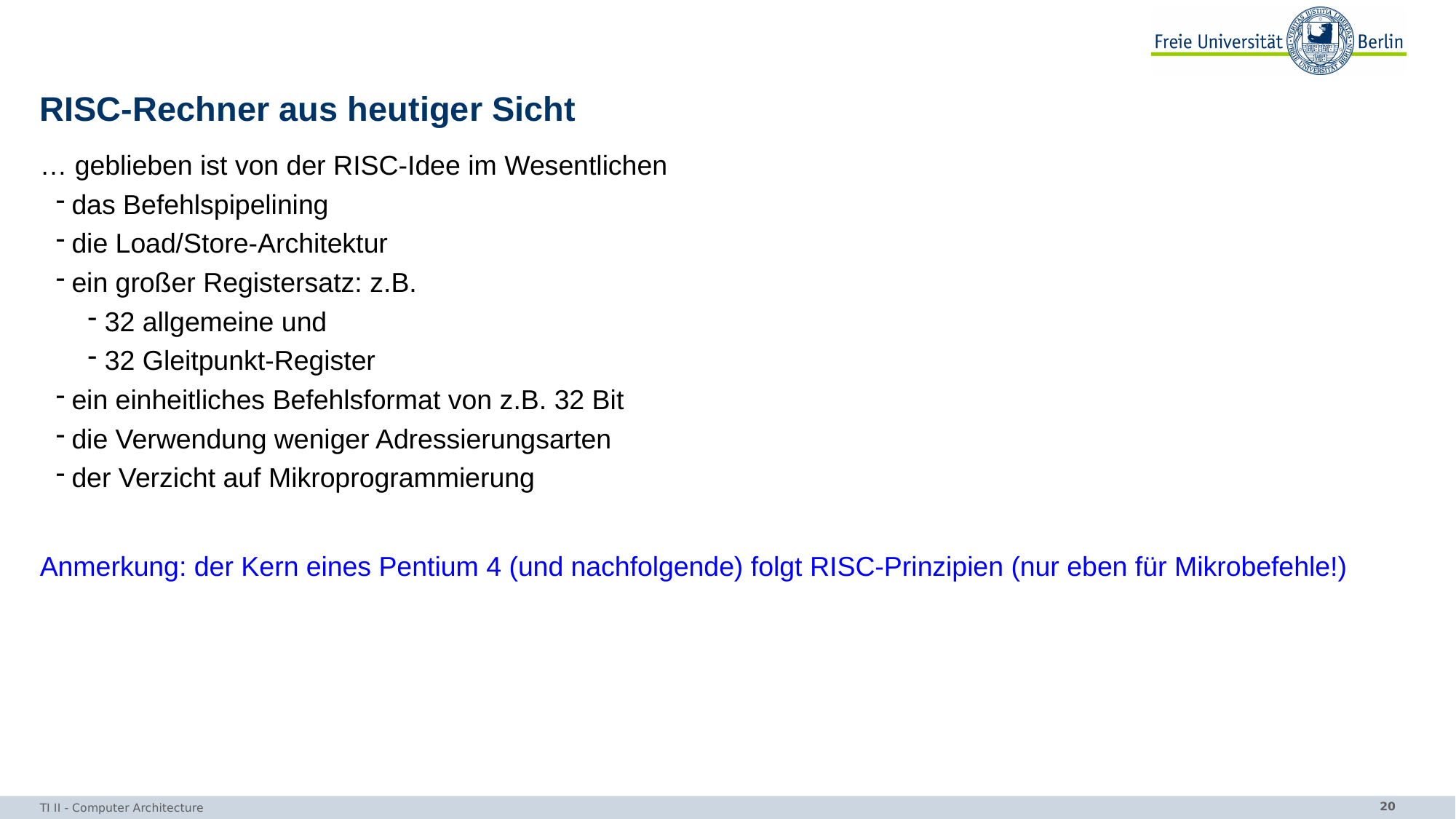

# RISC-Rechner aus heutiger Sicht
… geblieben ist von der RISC-Idee im Wesentlichen
das Befehlspipelining
die Load/Store-Architektur
ein großer Registersatz: z.B.
32 allgemeine und
32 Gleitpunkt-Register
ein einheitliches Befehlsformat von z.B. 32 Bit
die Verwendung weniger Adressierungsarten
der Verzicht auf Mikroprogrammierung

Anmerkung: der Kern eines Pentium 4 (und nachfolgende) folgt RISC-Prinzipien (nur eben für Mikrobefehle!)

TI II - Computer Architecture